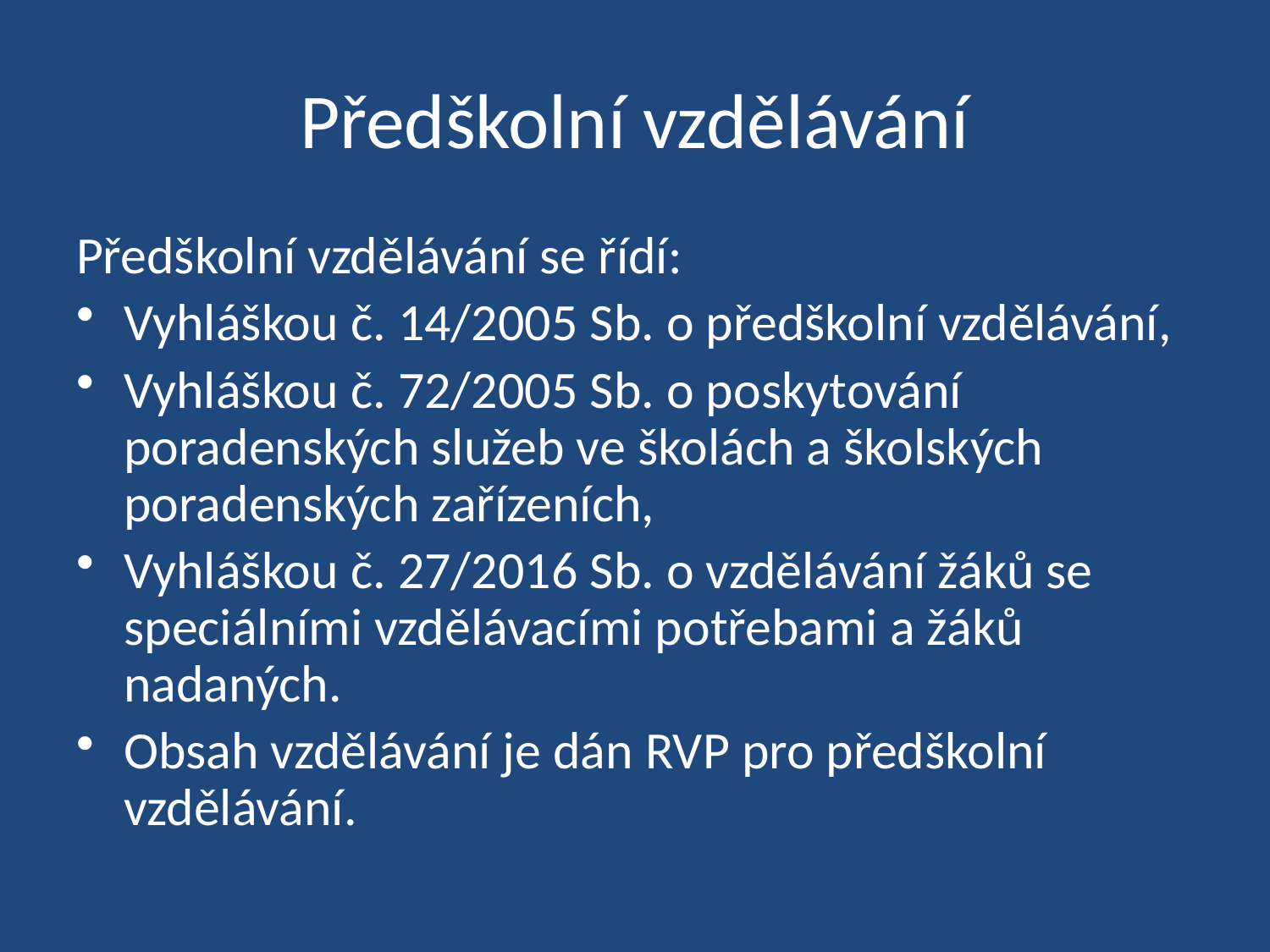

# Předškolní vzdělávání
Předškolní vzdělávání se řídí:
Vyhláškou č. 14/2005 Sb. o předškolní vzdělávání,
Vyhláškou č. 72/2005 Sb. o poskytování poradenských služeb ve školách a školských poradenských zařízeních,
Vyhláškou č. 27/2016 Sb. o vzdělávání žáků se speciálními vzdělávacími potřebami a žáků nadaných.
Obsah vzdělávání je dán RVP pro předškolní vzdělávání.